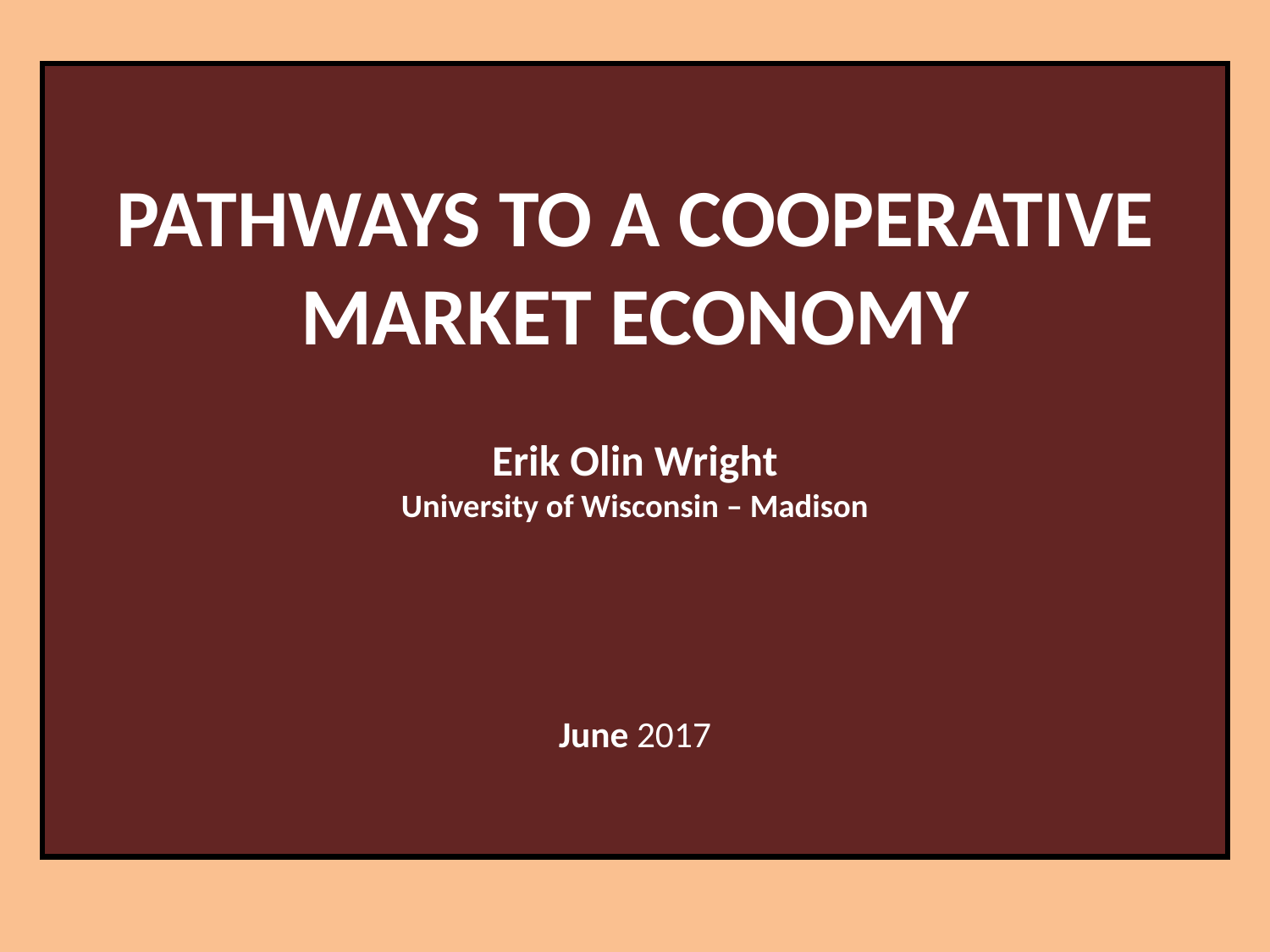

Pathways to a cooperative market economy
Erik Olin Wright
University of Wisconsin – Madison

June 2017